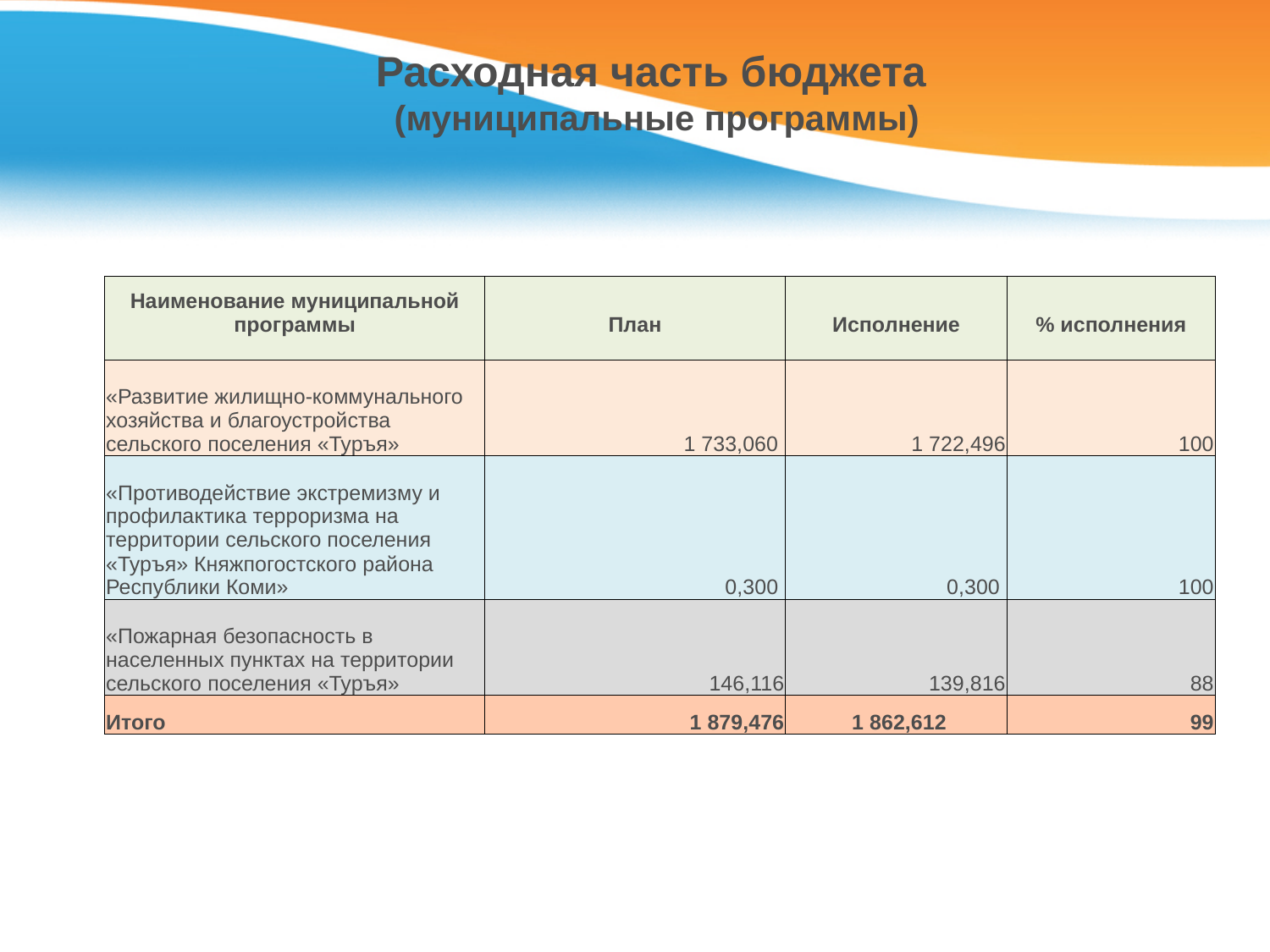

# Расходная часть бюджета (муниципальные программы)

| Наименование муниципальной программы | План | Исполнение | % исполнения |
| --- | --- | --- | --- |
| «Развитие жилищно-коммунального хозяйства и благоустройства сельского поселения «Туръя» | 1 733,060 | 1 722,496 | 100 |
| «Противодействие экстремизму и профилактика терроризма на территории сельского поселения «Туръя» Княжпогостского района Республики Коми» | 0,300 | 0,300 | 100 |
| «Пожарная безопасность в населенных пунктах на территории сельского поселения «Туръя» | 146,116 | 139,816 | 88 |
| Итого | 1 879,476 | 1 862,612 | 99 |